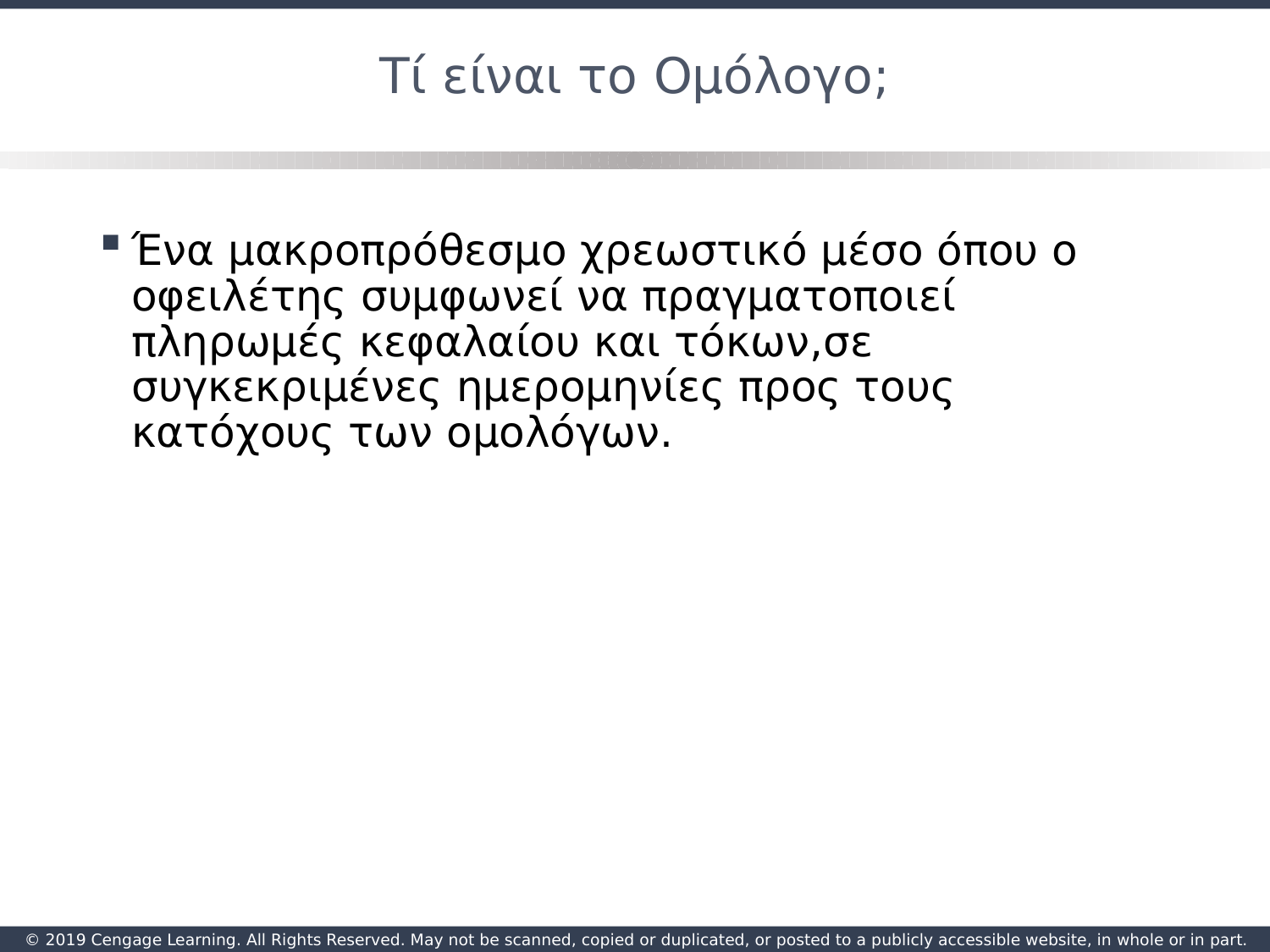

# Τί είναι το Ομόλογο;
Ένα μακροπρόθεσμο χρεωστικό μέσο όπου ο οφειλέτης συμφωνεί να πραγματοποιεί πληρωμές κεφαλαίου και τόκων,σε συγκεκριμένες ημερομηνίες προς τους κατόχους των ομολόγων.